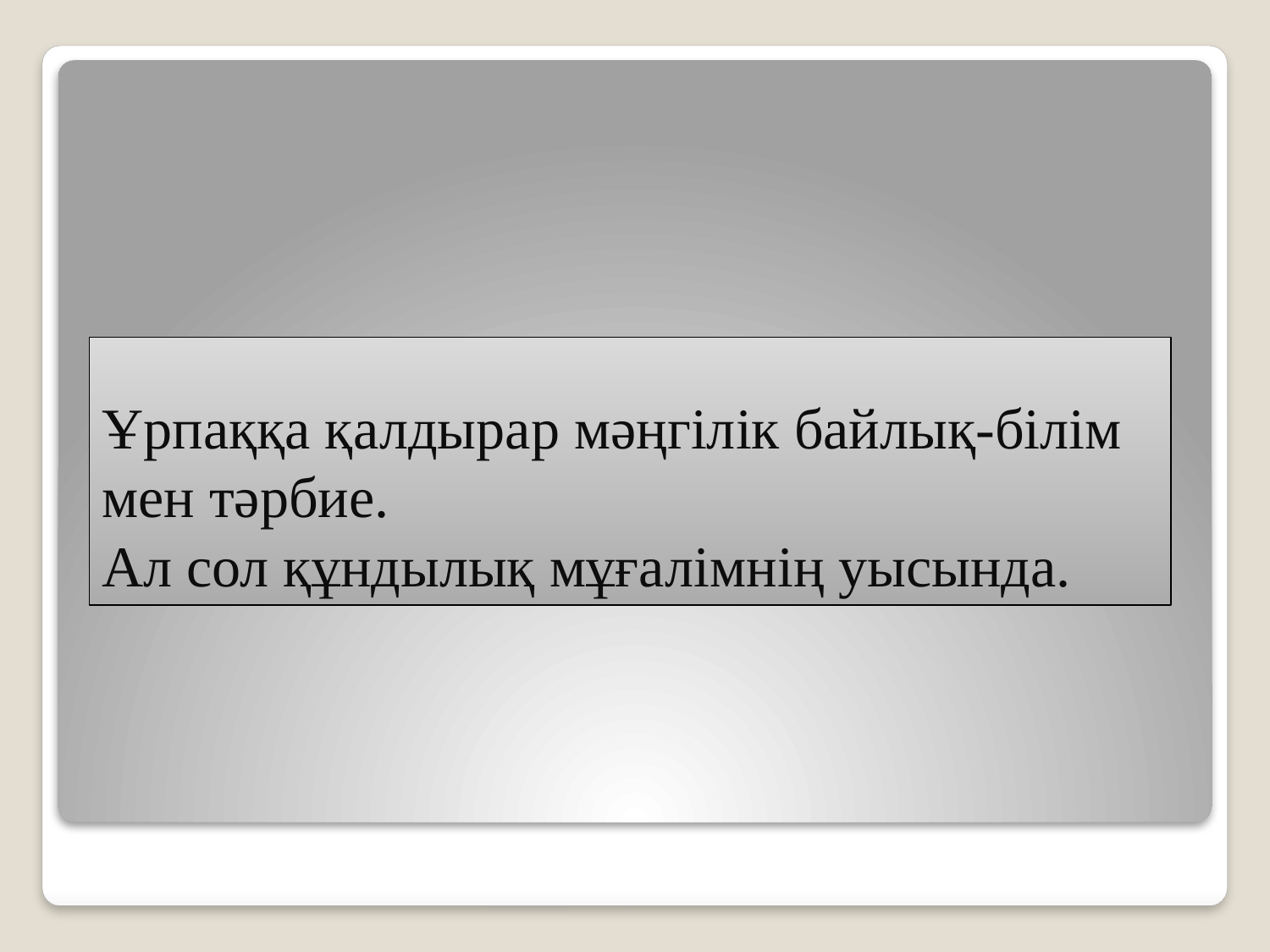

# Ұрпаққа қалдырар мәңгілік байлық-білім мен тәрбие. Ал сол құндылық мұғалімнің уысында.